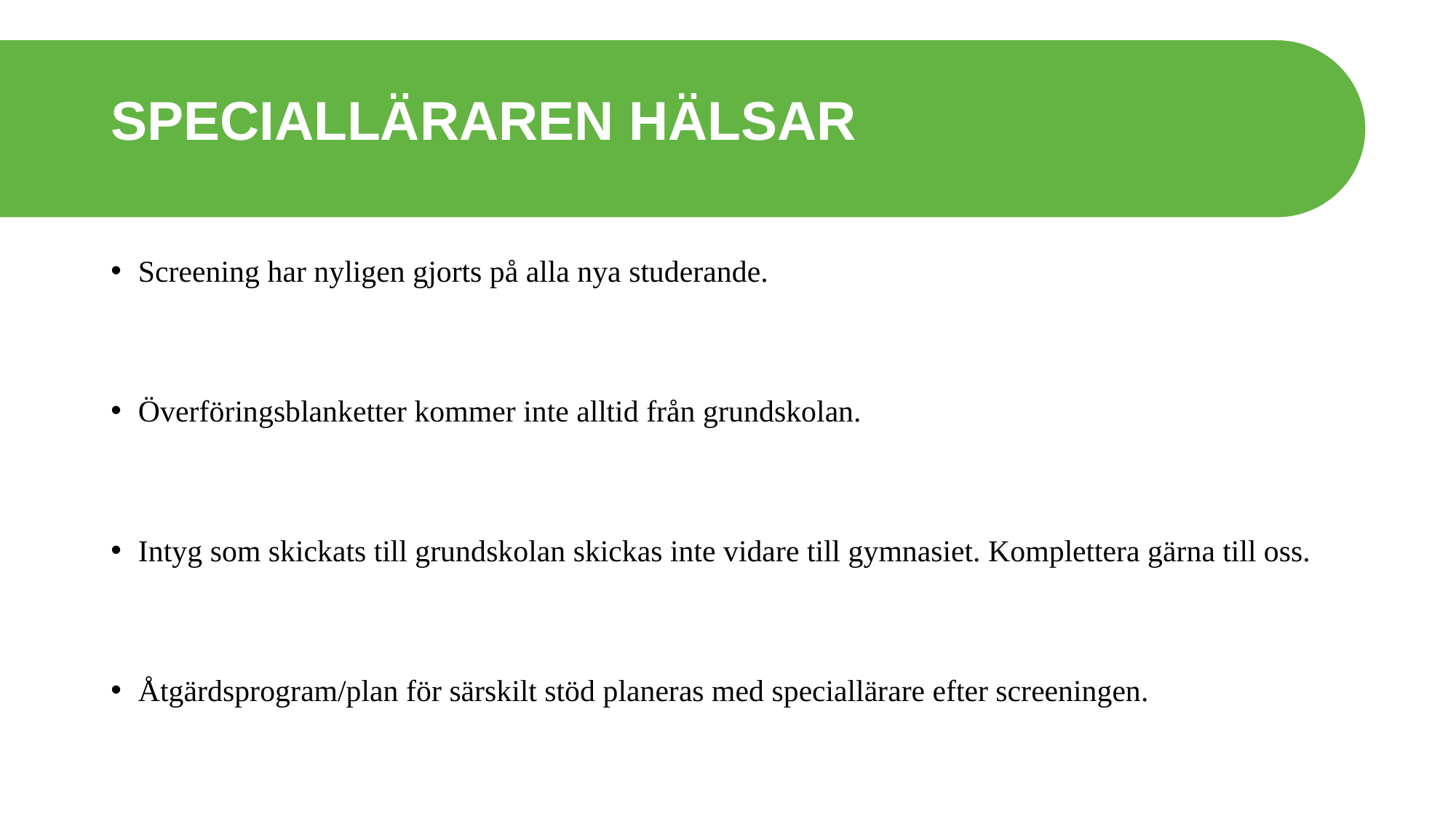

# SPECIALLÄRAREN HÄLSAR
Screening har nyligen gjorts på alla nya studerande.

Överföringsblanketter kommer inte alltid från grundskolan.

Intyg som skickats till grundskolan skickas inte vidare till gymnasiet. Komplettera gärna till oss.

Åtgärdsprogram/plan för särskilt stöd planeras med speciallärare efter screeningen.